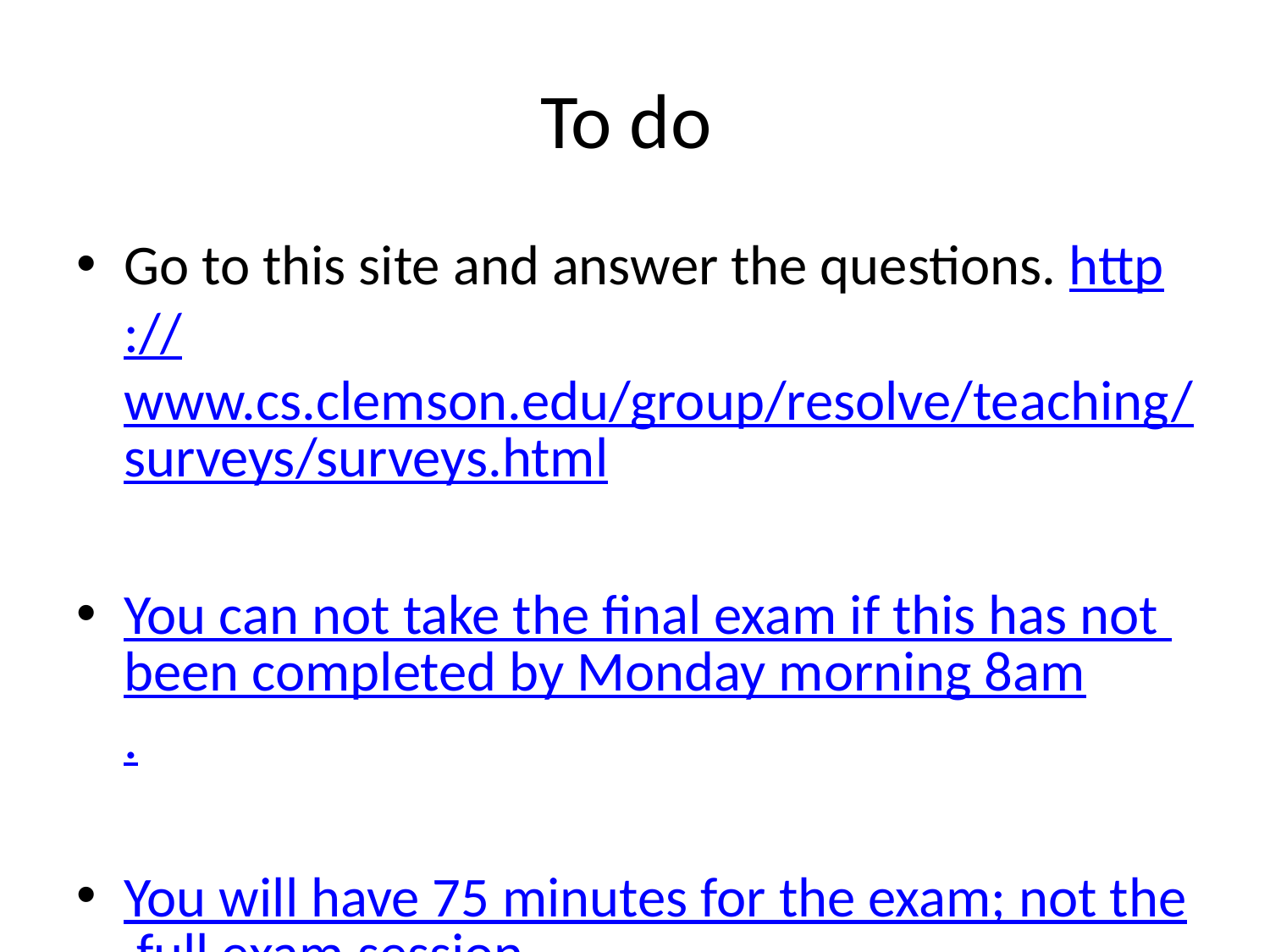

# To do
Go to this site and answer the questions. http://www.cs.clemson.edu/group/resolve/teaching/surveys/surveys.html

You can not take the final exam if this has not been completed by Monday morning 8am.

You will have 75 minutes for the exam; not the full exam session